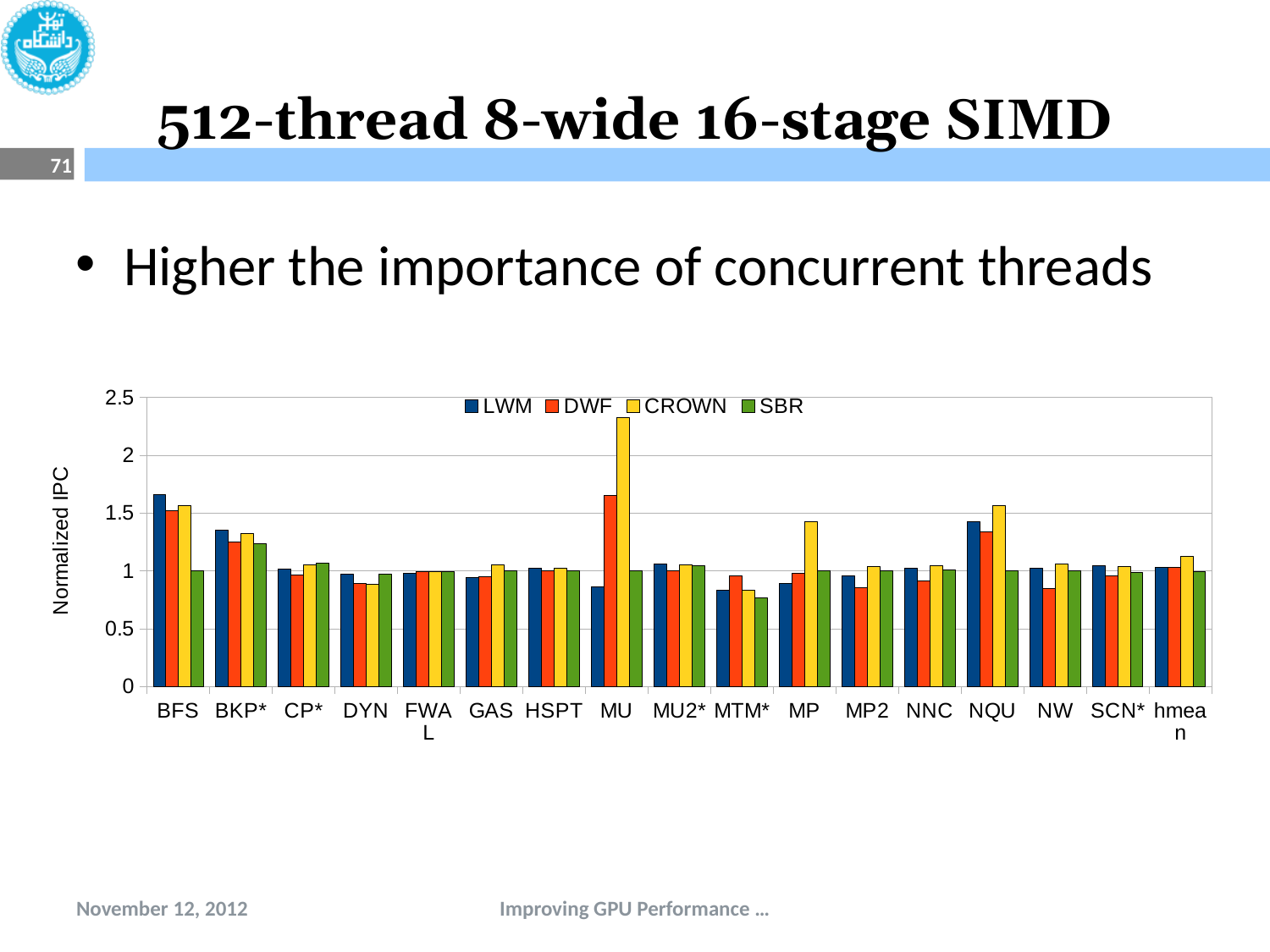

# 512-thread 8-wide 16-stage SIMD
71
Higher the importance of concurrent threads

### Chart

| Category | LWM | DWF | CROWN | SBR |
|---|---|---|---|---|
| BFS | 1.6584506611540009 | 1.5258834754314932 | 1.5641827011290381 | 1.0 |
| BKP* | 1.350428223555266 | 1.2502773653263661 | 1.3282033616439983 | 1.233787491833462 |
| CP* | 1.0176802982091862 | 0.9690547739251356 | 1.0555717589412896 | 1.066374503941186 |
| DYN | 0.9705440536906291 | 0.8895829042848306 | 0.8827746617078756 | 0.9743334100573007 |
| FWAL | 0.9825327398630421 | 0.9946502819498122 | 0.9986397496522235 | 0.9929776111535425 |
| GAS | 0.9440853020009906 | 0.9516726586748102 | 1.052977290856234 | 1.0 |
| HSPT | 1.0250729829537621 | 1.0058395572213878 | 1.0239595900061698 | 1.0 |
| MU | 0.8671334299050375 | 1.6552390149686143 | 2.3285047481088212 | 1.0 |
| MU2* | 1.0632393684858612 | 1.0024847178855698 | 1.053520383482113 | 1.0462421390562628 |
| MTM* | 0.8328336317939806 | 0.9605671872524438 | 0.831576976441613 | 0.7709634597750263 |
| MP | 0.8938913901395187 | 0.9844366627758279 | 1.425323772997598 | 1.0 |
| MP2 | 0.9624318132788262 | 0.8595071037465455 | 1.037691462149297 | 1.002095682278122 |
| NNC | 1.0214874688540871 | 0.9181001635427994 | 1.0434822628843468 | 1.0069891000008562 |
| NQU | 1.4286867701644494 | 1.3429840960199328 | 1.566273808556179 | 1.0 |
| NW | 1.0241803035399806 | 0.8518115440172546 | 1.063161643944032 | 1.0 |
| SCN* | 1.0471056799332765 | 0.9561976965391962 | 1.038235762681686 | 0.9852627238564604 |
| hmean | 1.034158424880479 | 1.0297887931103724 | 1.130980092790173 | 0.9974757744480236 |
November 12, 2012
Improving GPU Performance …